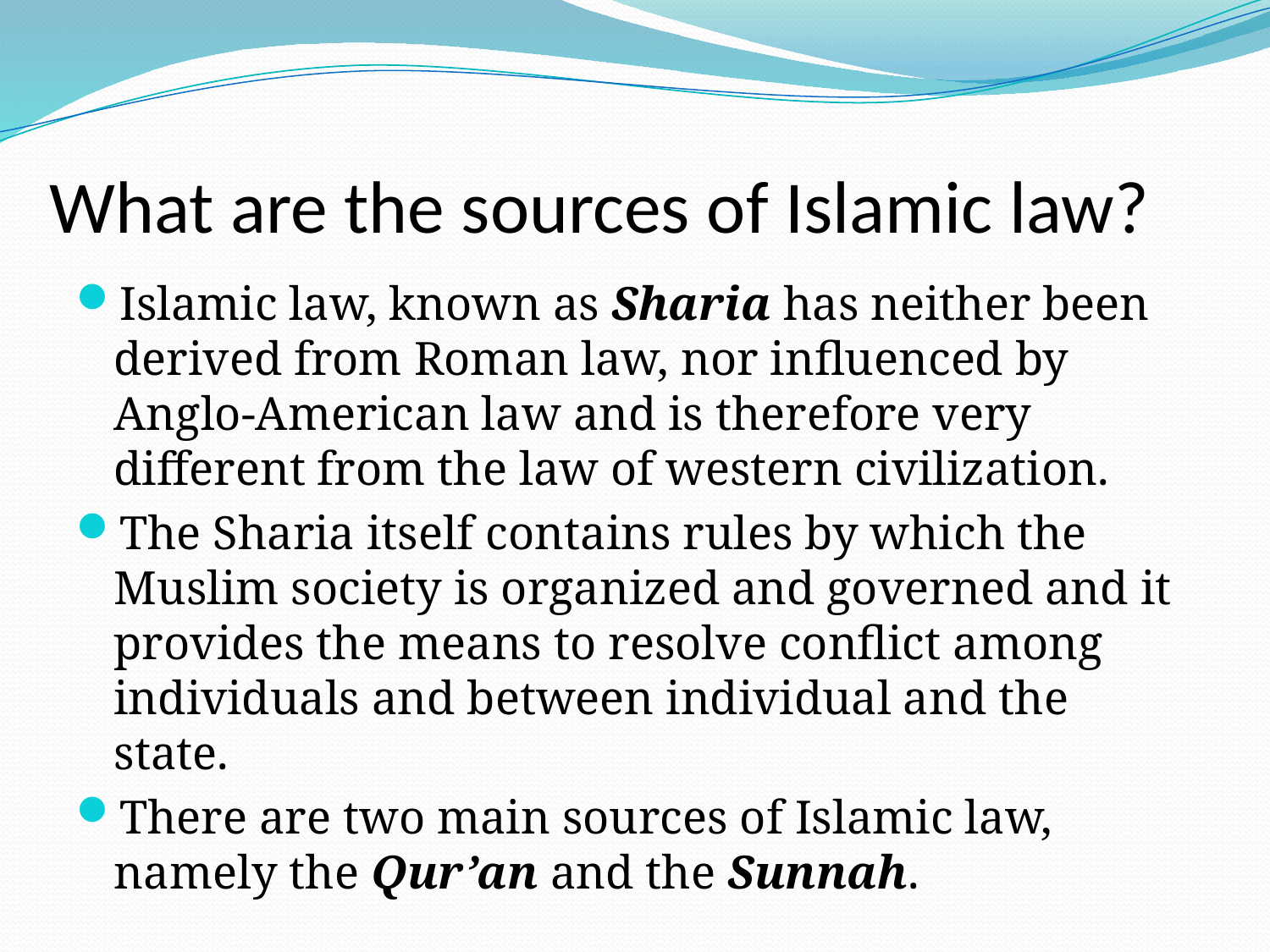

# What are the sources of Islamic law?
Islamic law, known as Sharia has neither been derived from Roman law, nor influenced by Anglo-American law and is therefore very different from the law of western civilization.
The Sharia itself contains rules by which the Muslim society is organized and governed and it provides the means to resolve conflict among individuals and between individual and the state.
There are two main sources of Islamic law, namely the Qur’an and the Sunnah.